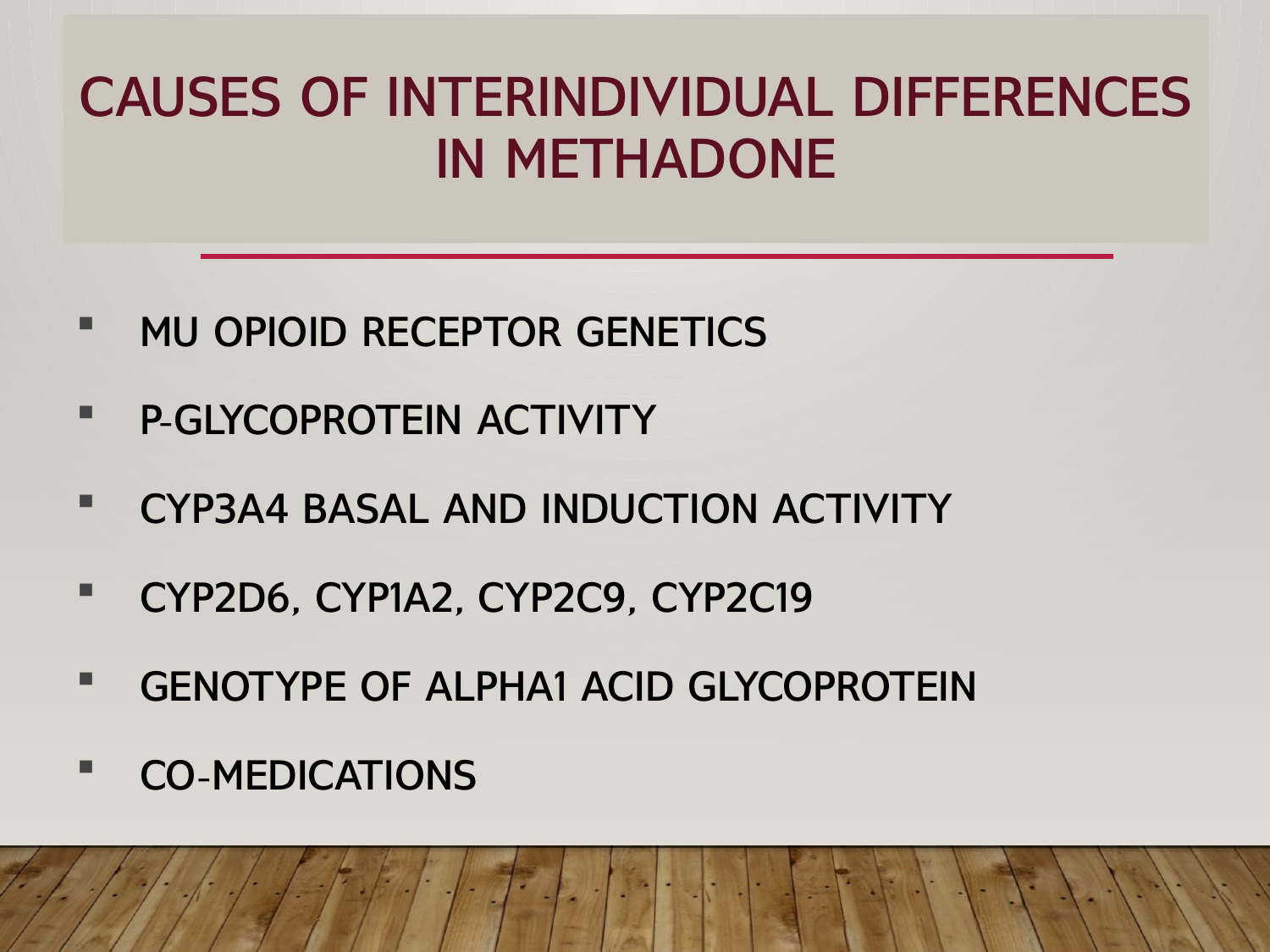

# CAUSES OF INTERINDIVIDUAL DIFFERENCES IN METHADONE
11
MU OPIOID RECEPTOR GENETICS
P-GLYCOPROTEIN ACTIVITY
CYP3A4 BASAL AND INDUCTION ACTIVITY
CYP2D6, CYP1A2, CYP2C9, CYP2C19
GENOTYPE OF ALPHA1 ACID GLYCOPROTEIN
CO-MEDICATIONS